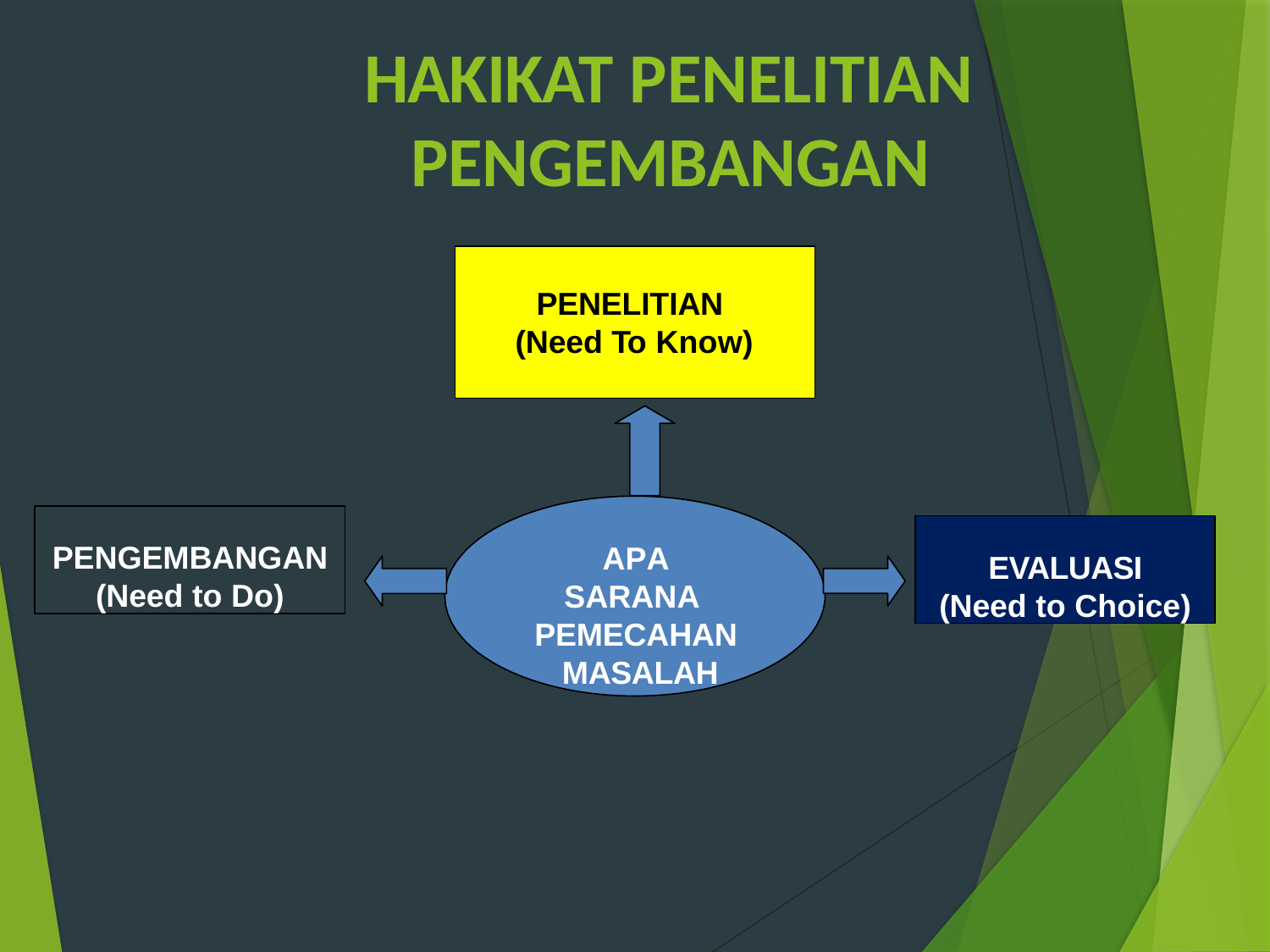

# HAKIKAT PENELITIAN  PENGEMBANGAN

PENELITIAN
(Need To Know)

PENGEMBANGAN
(Need to Do)
EVALUASI
(Need to Choice)
APA SARANA  PEMECAHAN  MASALAH